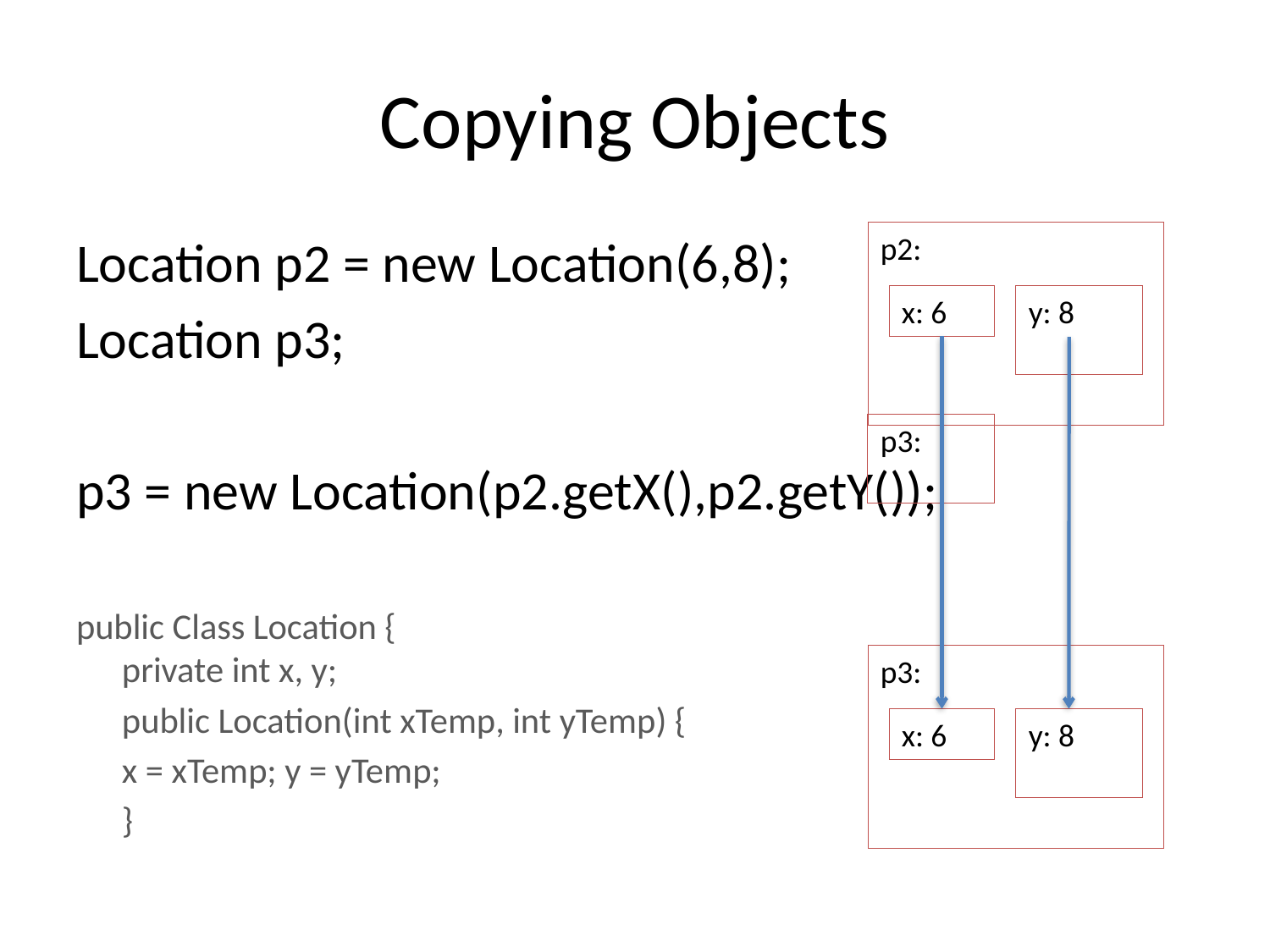

# Copying Objects
Location p2 = new Location(6,8);
Location p3;

p3 = new Location(p2.getX(),p2.getY());

public Class Location {
private int x, y;
	public Location(int xTemp, int yTemp) {
			x = xTemp; y = yTemp;
	}

p2:

x: 6
y: 8

p3:

p3:

x: 6
y: 8